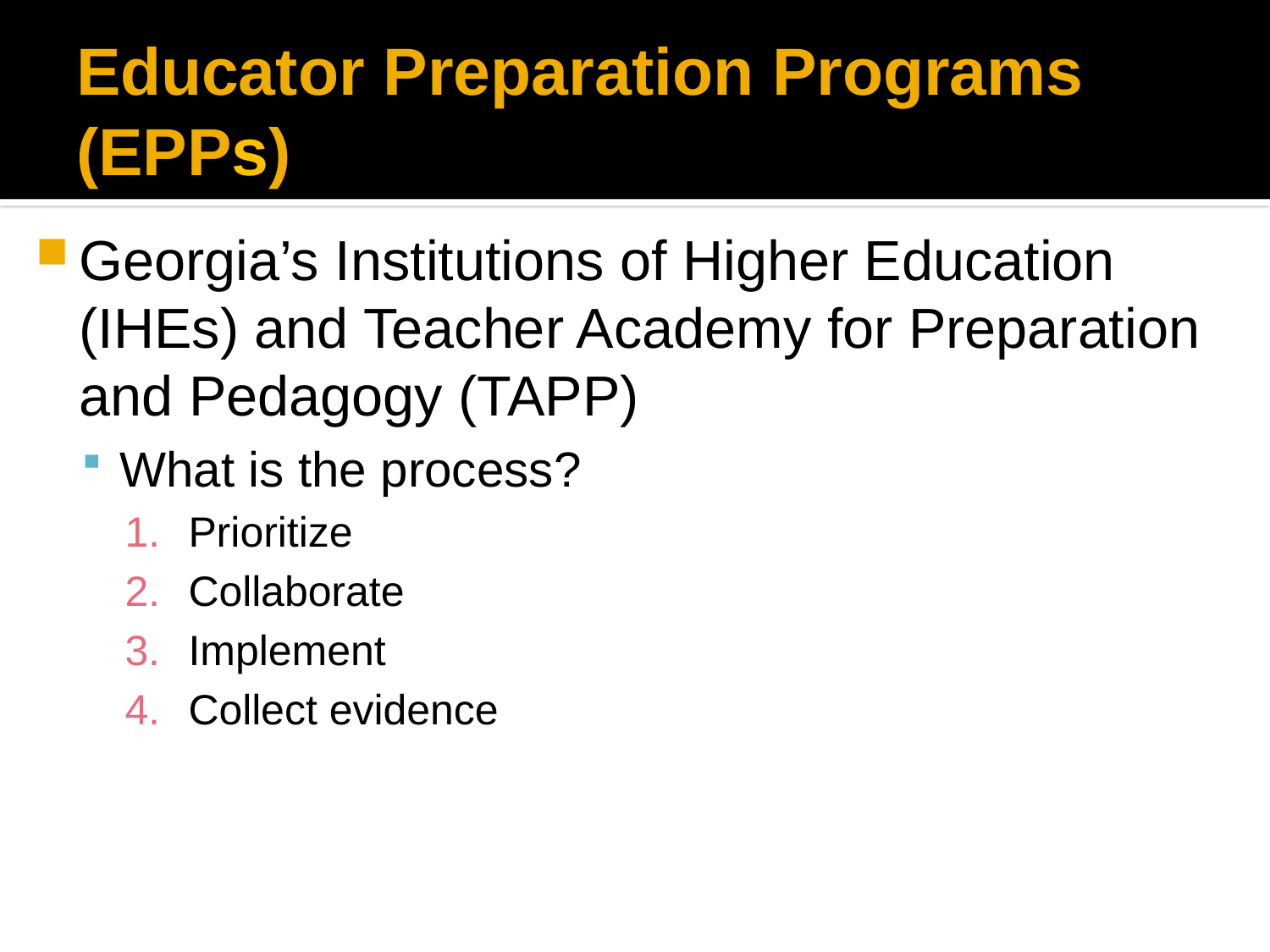

# Educator Preparation Programs (EPPs)
Georgia’s Institutions of Higher Education (IHEs) and Teacher Academy for Preparation and Pedagogy (TAPP)
What is the process?
Prioritize
Collaborate
Implement
Collect evidence